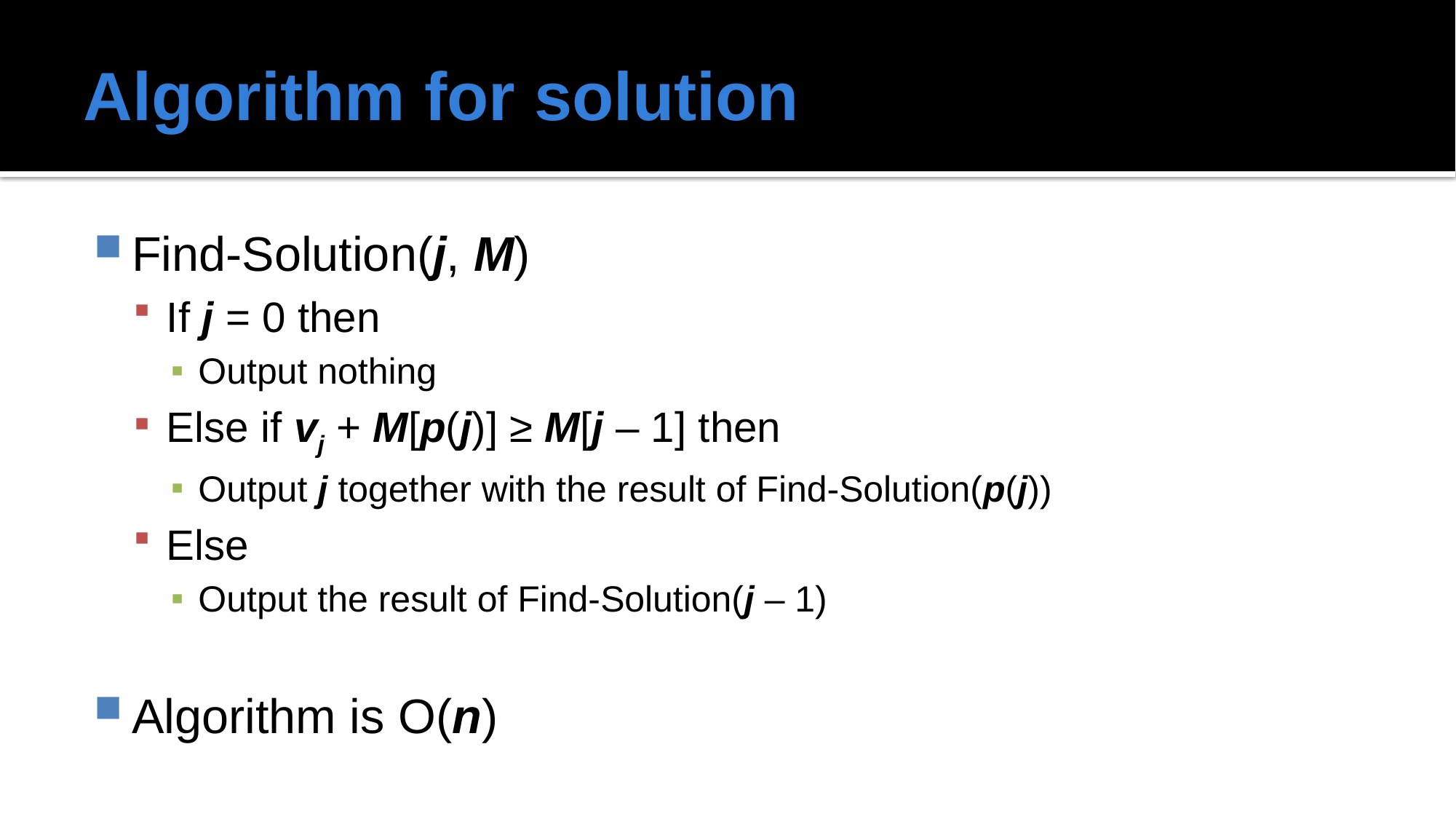

# Algorithm for solution
Find-Solution(j, M)
If j = 0 then
Output nothing
Else if vj + M[p(j)] ≥ M[j – 1] then
Output j together with the result of Find-Solution(p(j))
Else
Output the result of Find-Solution(j – 1)

Algorithm is O(n)